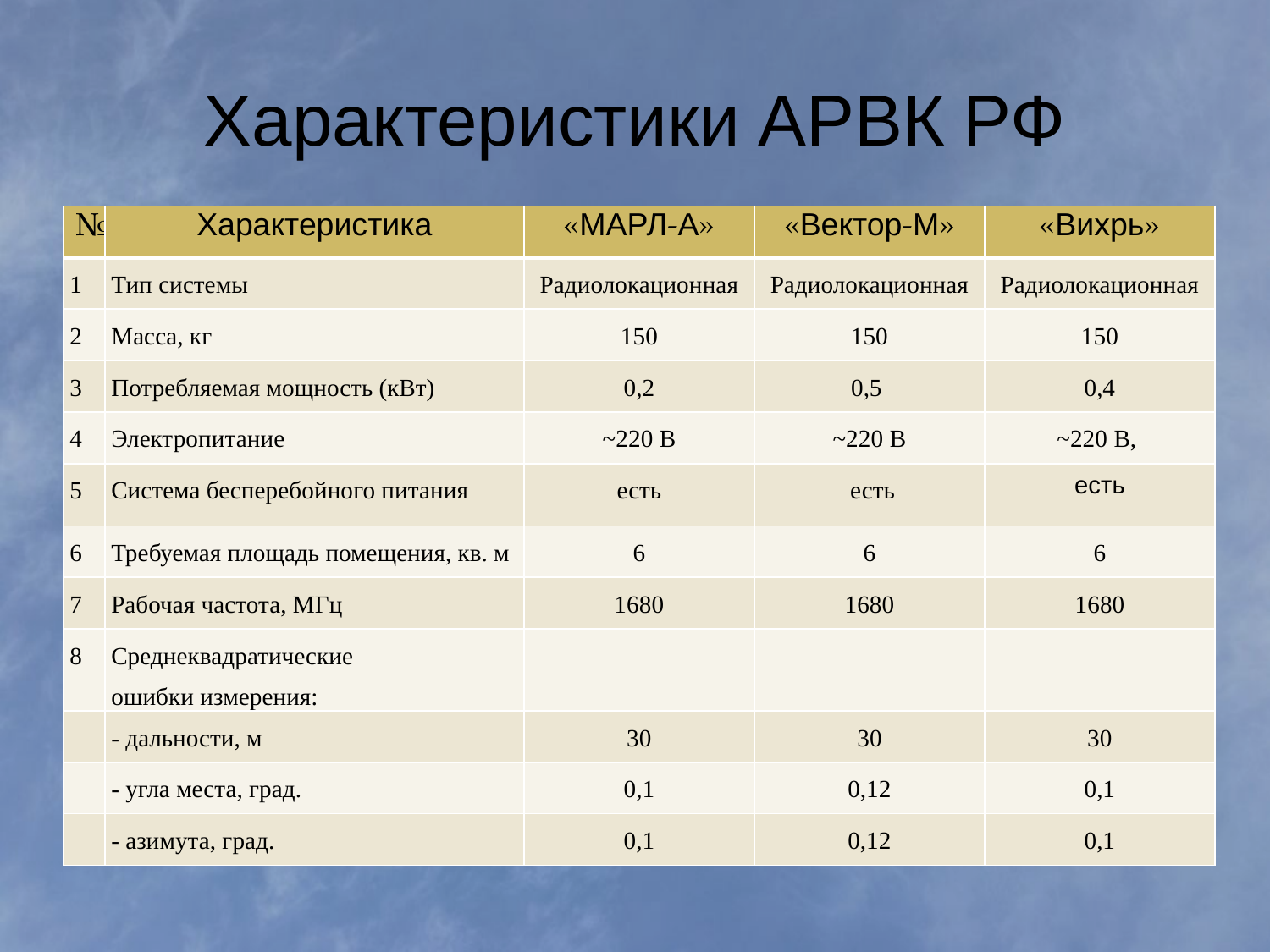

# Характеристики АРВК РФ
| № | Характеристика | «МАРЛ-А» | «Вектор-М» | «Вихрь» |
| --- | --- | --- | --- | --- |
| 1 | Тип системы | Радиолокационная | Радиолокационная | Радиолокационная |
| 2 | Масса, кг | 150 | 150 | 150 |
| 3 | Потребляемая мощность (кВт) | 0,2 | 0,5 | 0,4 |
| 4 | Электропитание | ~220 В | ~220 В | ~220 В, |
| 5 | Система бесперебойного питания | есть | есть | есть |
| 6 | Требуемая площадь помещения, кв. м | 6 | 6 | 6 |
| 7 | Рабочая частота, МГц | 1680 | 1680 | 1680 |
| 8 | Среднеквадратические ошибки измерения: |  |  |  |
|  | - дальности, м | 30 | 30 | 30 |
|  | - угла места, град. | 0,1 | 0,12 | 0,1 |
|  | - азимута, град. | 0,1 | 0,12 | 0,1 |